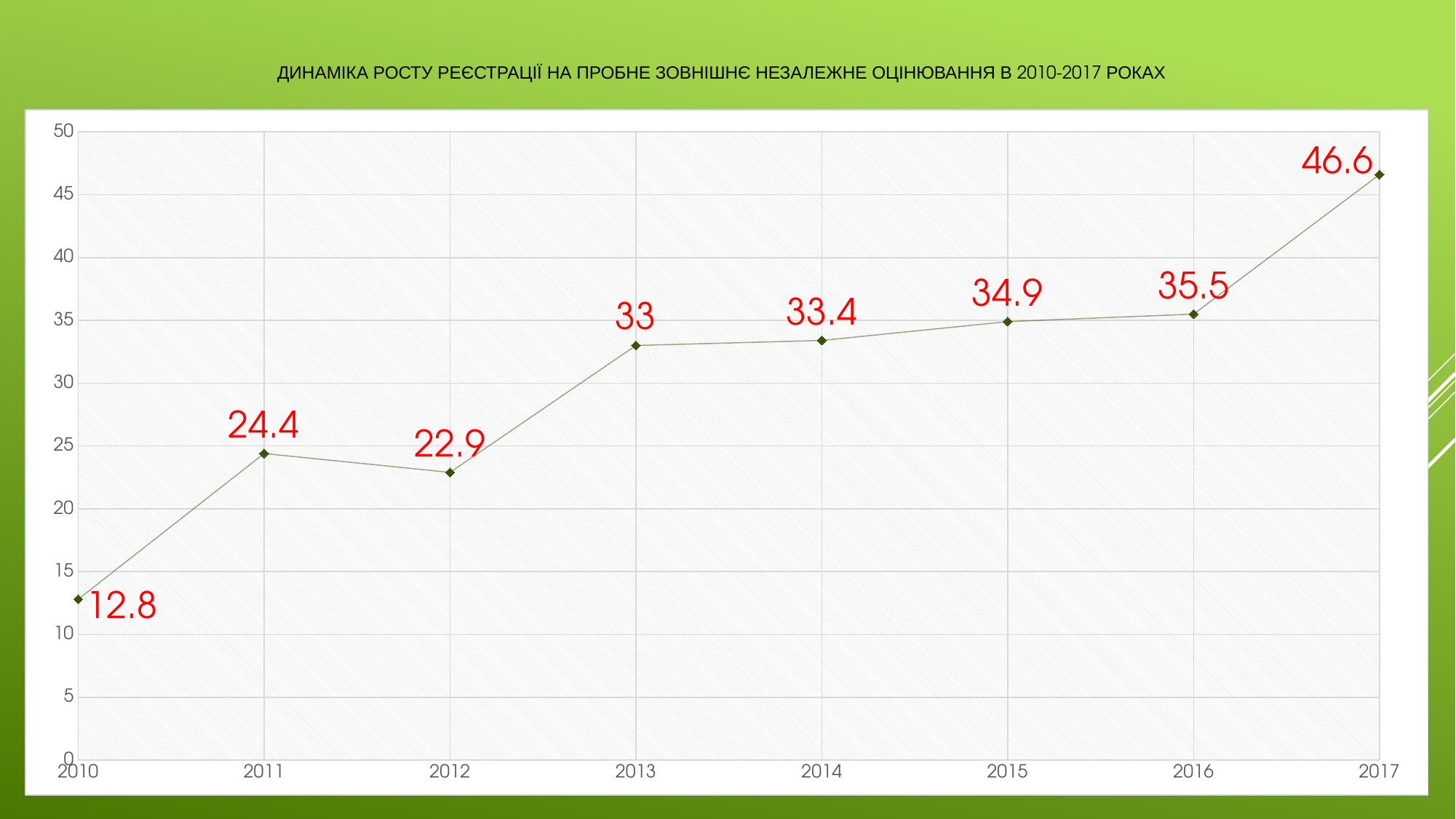

# Динаміка росту реєстрації на пробне зовнішнє незалежне оцінювання в 2010-2017 роках

### Chart

| Category | % від загальної кількості випускників поточного навчального року |
|---|---|